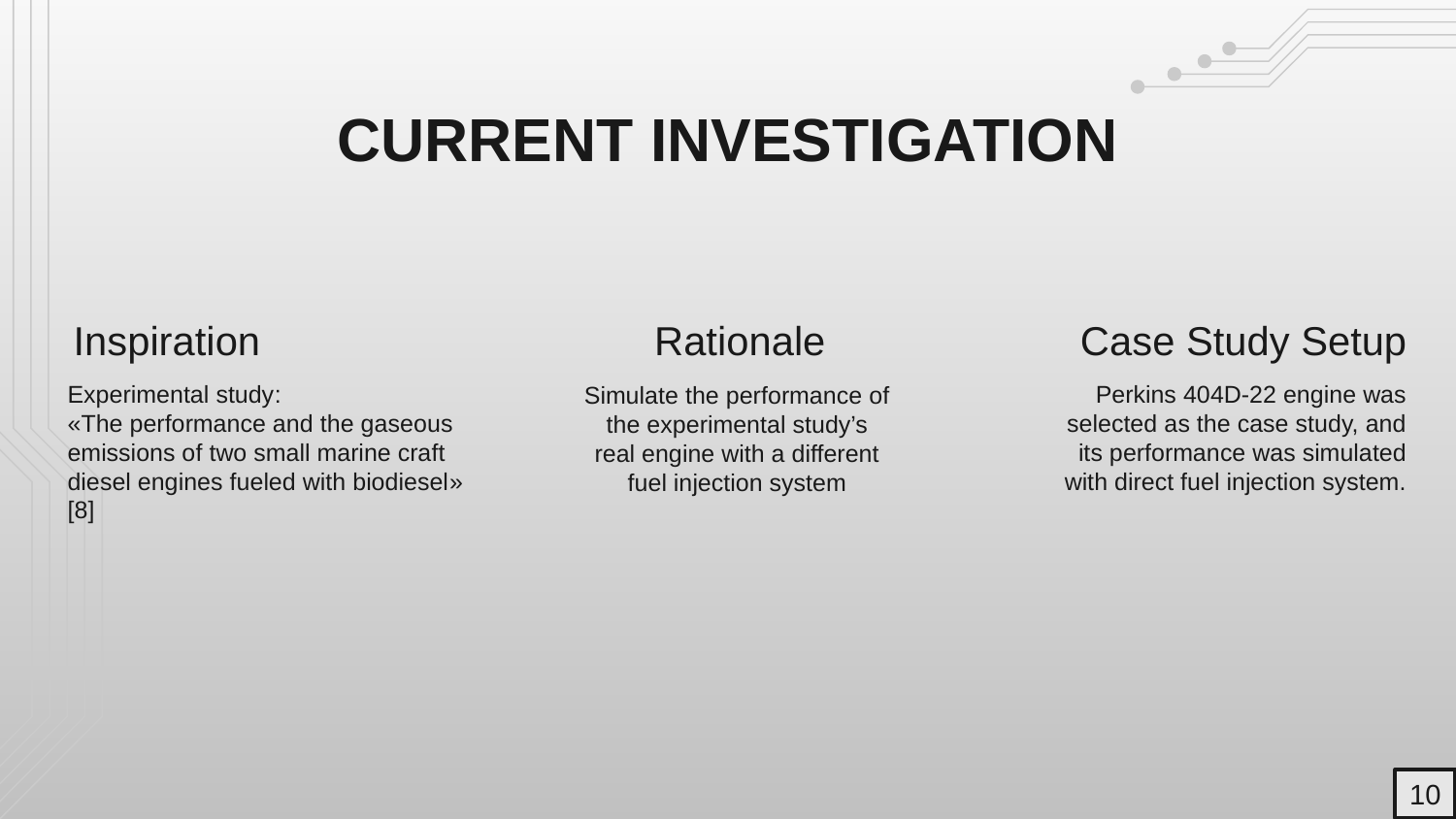

# Current investigation
Inspiration
Rationale
Case Study Setup
Experimental study:
«The performance and the gaseous emissions of two small marine craft diesel engines fueled with biodiesel» [8]
Perkins 404D-22 engine was selected as the case study, and its performance was simulated with direct fuel injection system.
Simulate the performance of the experimental study’s real engine with a different fuel injection system
10